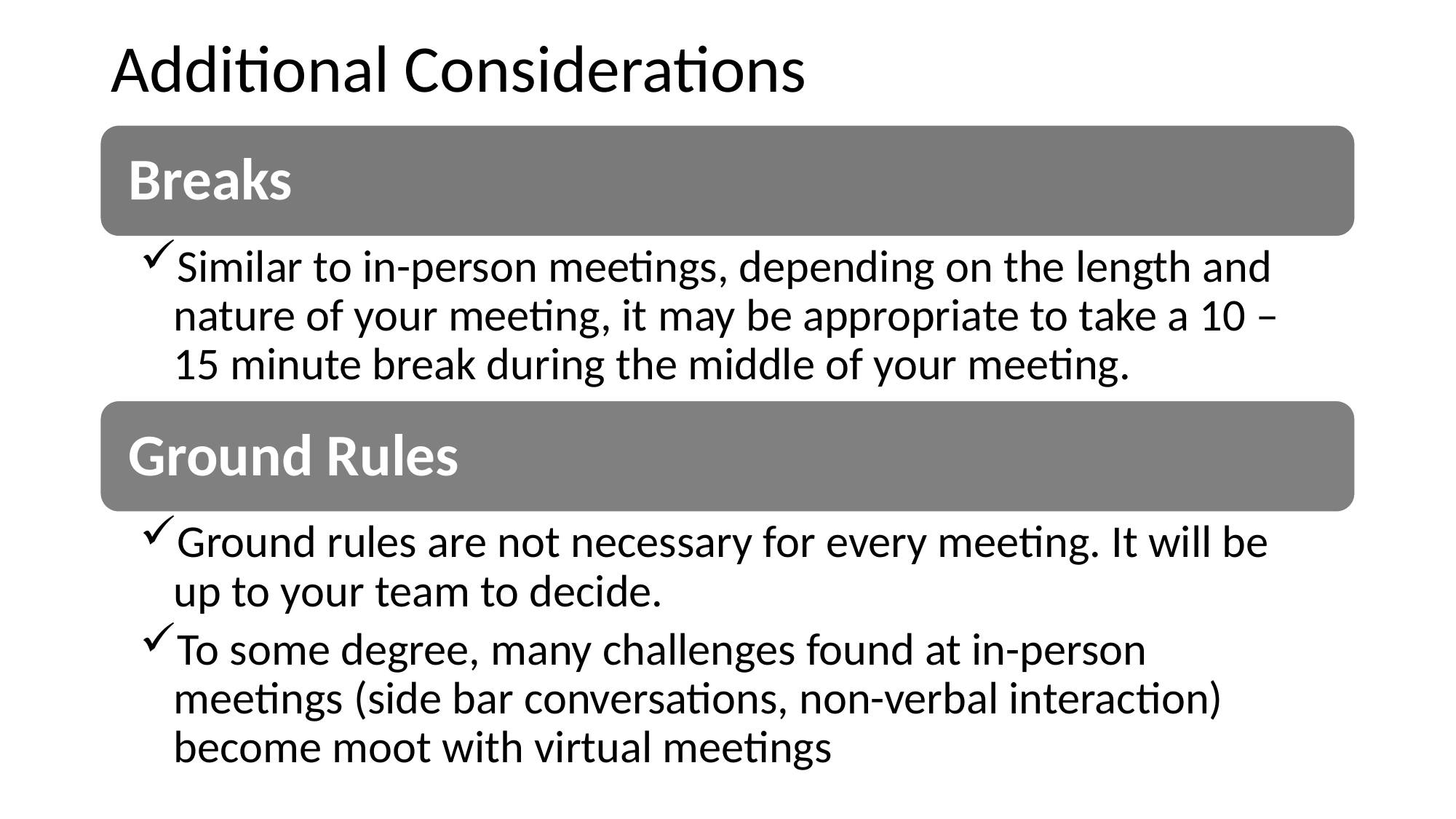

# Additional Considerations
Breaks
Similar to in-person meetings, depending on the length and nature of your meeting, it may be appropriate to take a 10 – 15 minute break during the middle of your meeting.
Ground Rules
Ground rules are not necessary for every meeting. It will be up to your team to decide.
To some degree, many challenges found at in-person meetings (side bar conversations, non-verbal interaction) become moot with virtual meetings